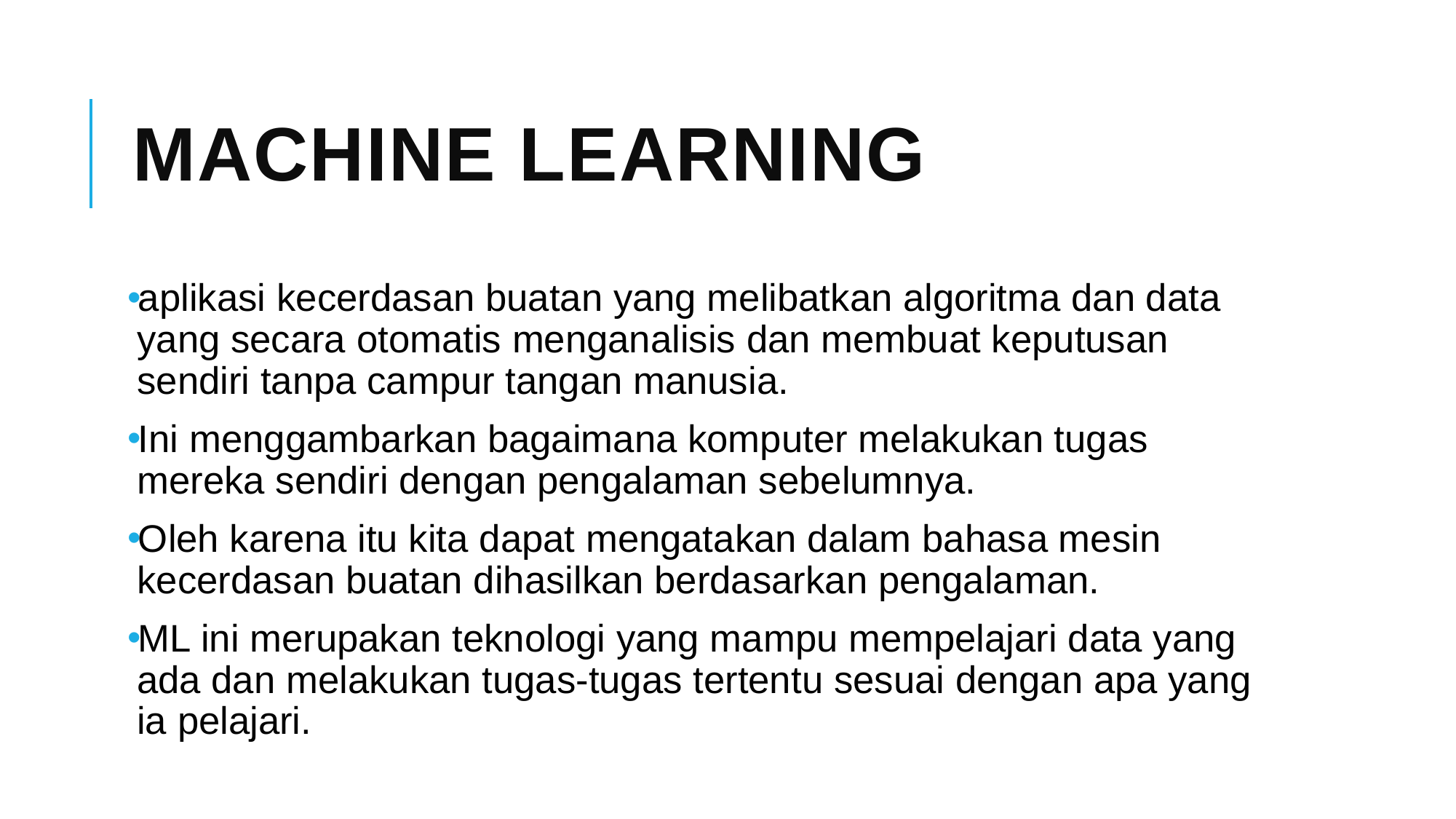

# Machine Learning
aplikasi kecerdasan buatan yang melibatkan algoritma dan data yang secara otomatis menganalisis dan membuat keputusan sendiri tanpa campur tangan manusia.
Ini menggambarkan bagaimana komputer melakukan tugas mereka sendiri dengan pengalaman sebelumnya.
Oleh karena itu kita dapat mengatakan dalam bahasa mesin kecerdasan buatan dihasilkan berdasarkan pengalaman.
ML ini merupakan teknologi yang mampu mempelajari data yang ada dan melakukan tugas-tugas tertentu sesuai dengan apa yang ia pelajari.